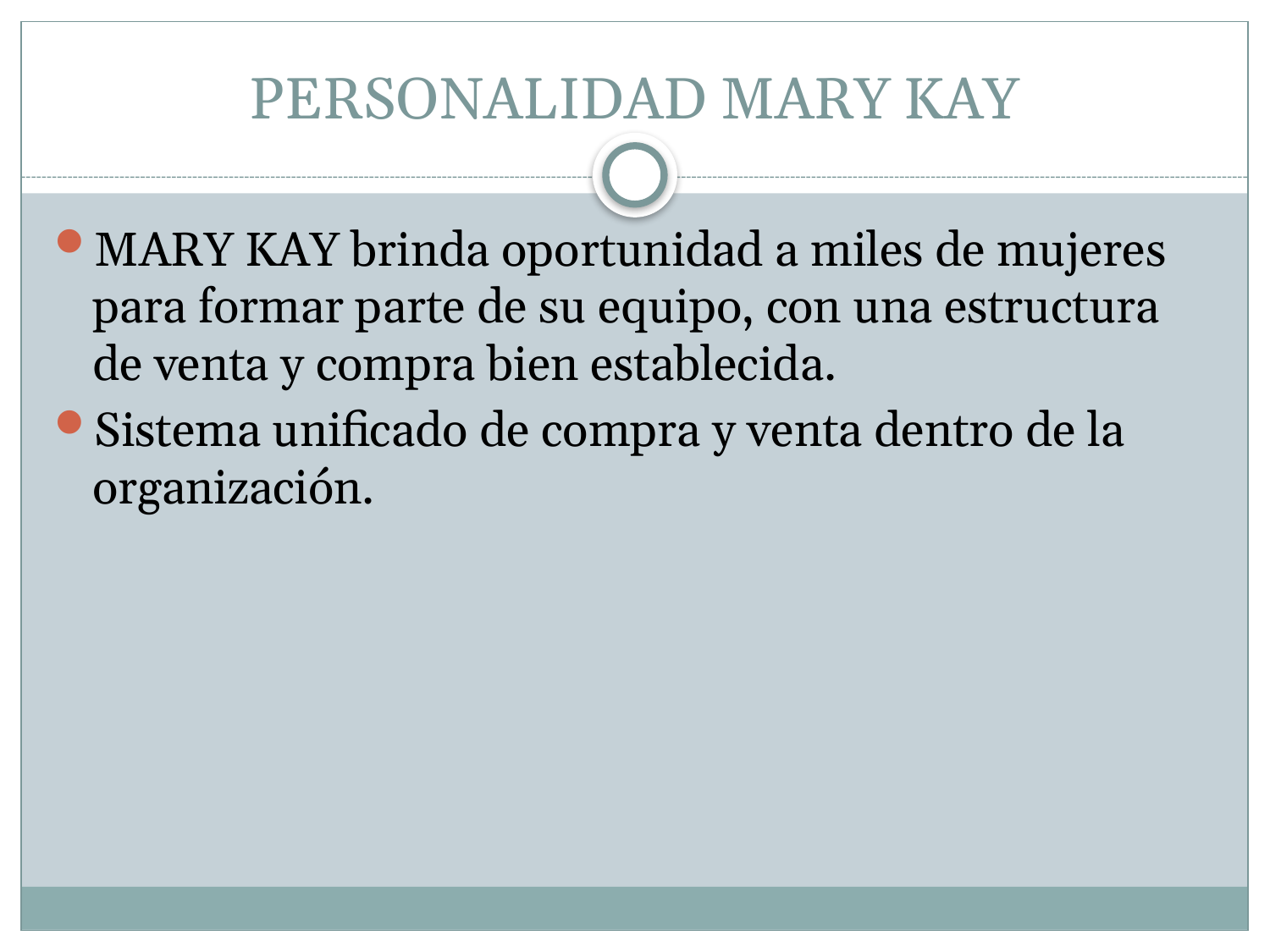

# PERSONALIDAD MARY KAY
MARY KAY brinda oportunidad a miles de mujeres para formar parte de su equipo, con una estructura de venta y compra bien establecida.
Sistema unificado de compra y venta dentro de la organización.